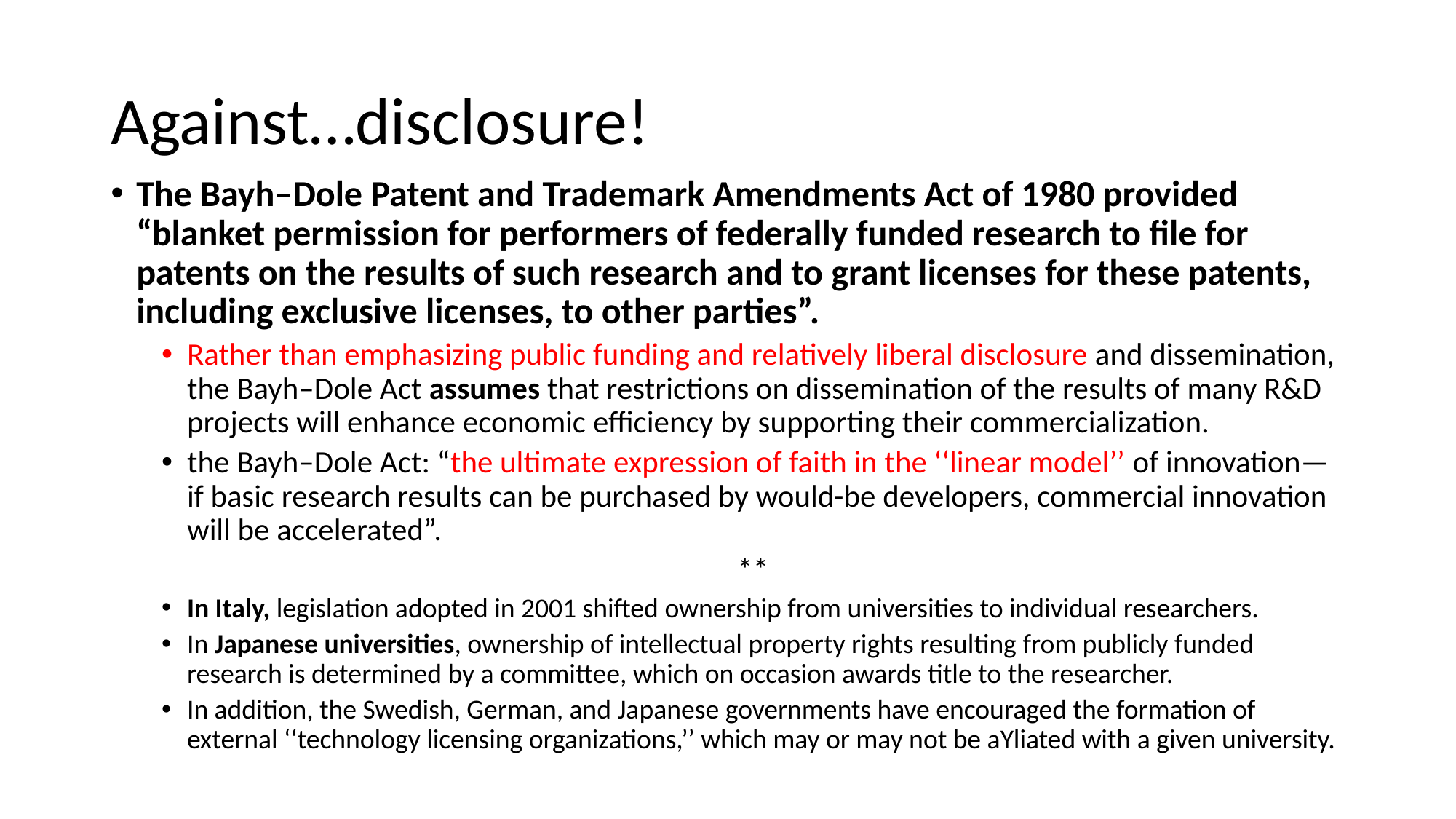

# Against…disclosure!
The Bayh–Dole Patent and Trademark Amendments Act of 1980 provided “blanket permission for performers of federally funded research to file for patents on the results of such research and to grant licenses for these patents, including exclusive licenses, to other parties”.
Rather than emphasizing public funding and relatively liberal disclosure and dissemination, the Bayh–Dole Act assumes that restrictions on dissemination of the results of many R&D projects will enhance economic efficiency by supporting their commercialization.
the Bayh–Dole Act: “the ultimate expression of faith in the ‘‘linear model’’ of innovation—if basic research results can be purchased by would-be developers, commercial innovation will be accelerated”.
**
In Italy, legislation adopted in 2001 shifted ownership from universities to individual researchers.
In Japanese universities, ownership of intellectual property rights resulting from publicly funded research is determined by a committee, which on occasion awards title to the researcher.
In addition, the Swedish, German, and Japanese governments have encouraged the formation of external ‘‘technology licensing organizations,’’ which may or may not be aYliated with a given university.